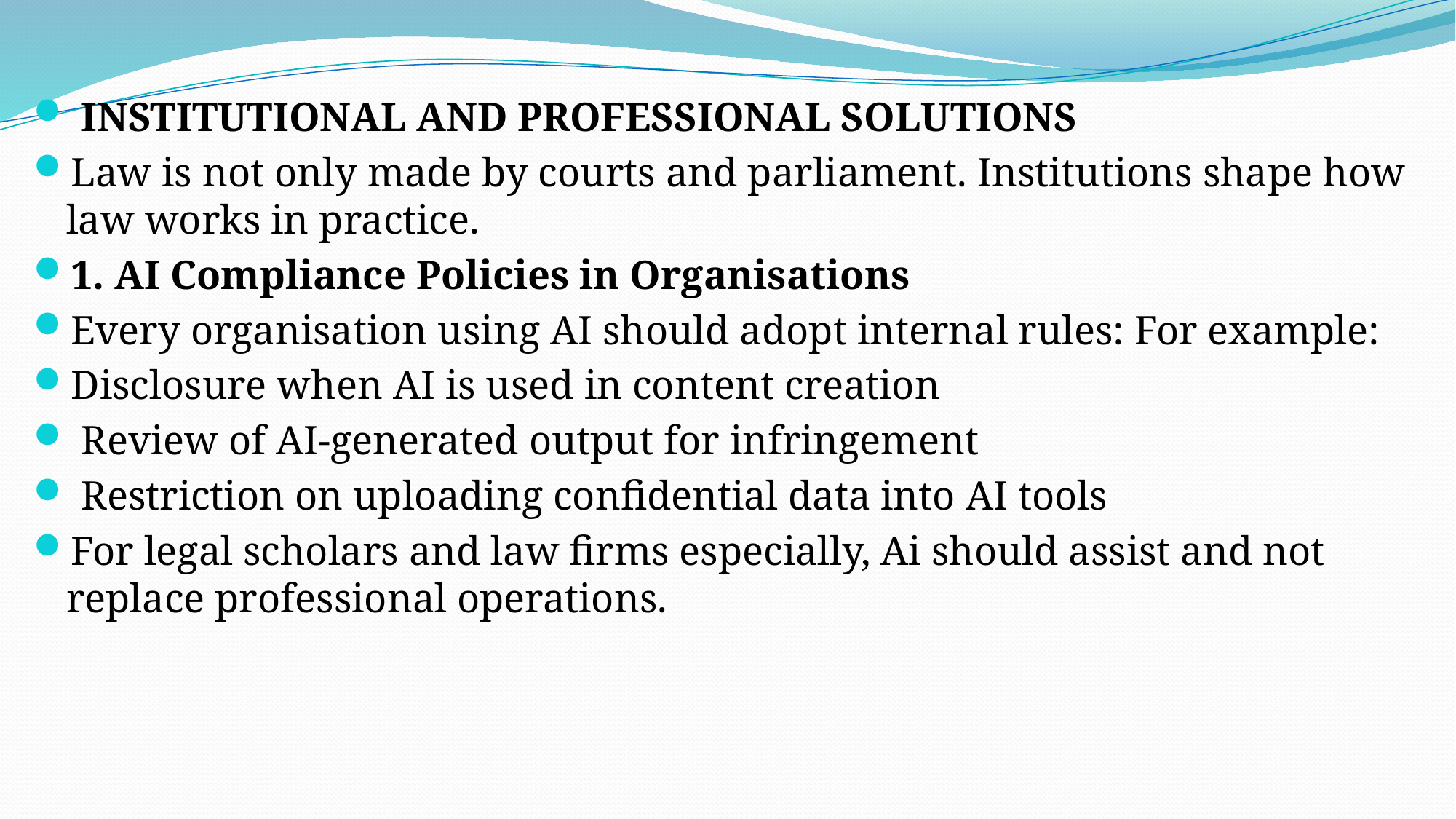

#

 INSTITUTIONAL AND PROFESSIONAL SOLUTIONS
Law is not only made by courts and parliament. Institutions shape how law works in practice.
1. AI Compliance Policies in Organisations
Every organisation using AI should adopt internal rules: For example:
Disclosure when AI is used in content creation
 Review of AI-generated output for infringement
 Restriction on uploading confidential data into AI tools
For legal scholars and law firms especially, Ai should assist and not replace professional operations.